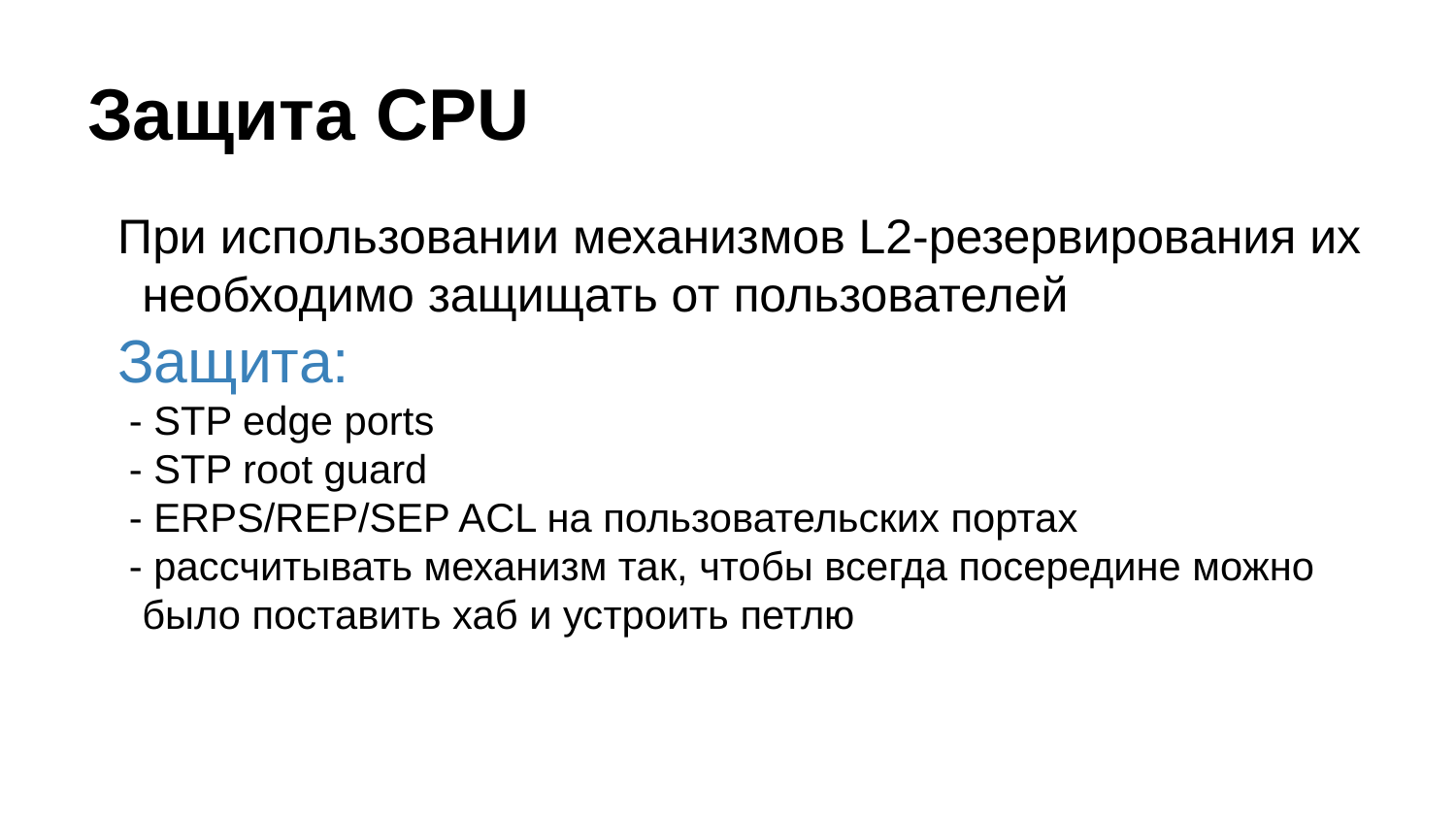

# Защита CPU
При использовании механизмов L2-резервирования их необходимо защищать от пользователей
Защита:
 - STP edge ports
 - STP root guard
 - ERPS/REP/SEP ACL на пользовательских портах
 - рассчитывать механизм так, чтобы всегда посередине можно было поставить хаб и устроить петлю